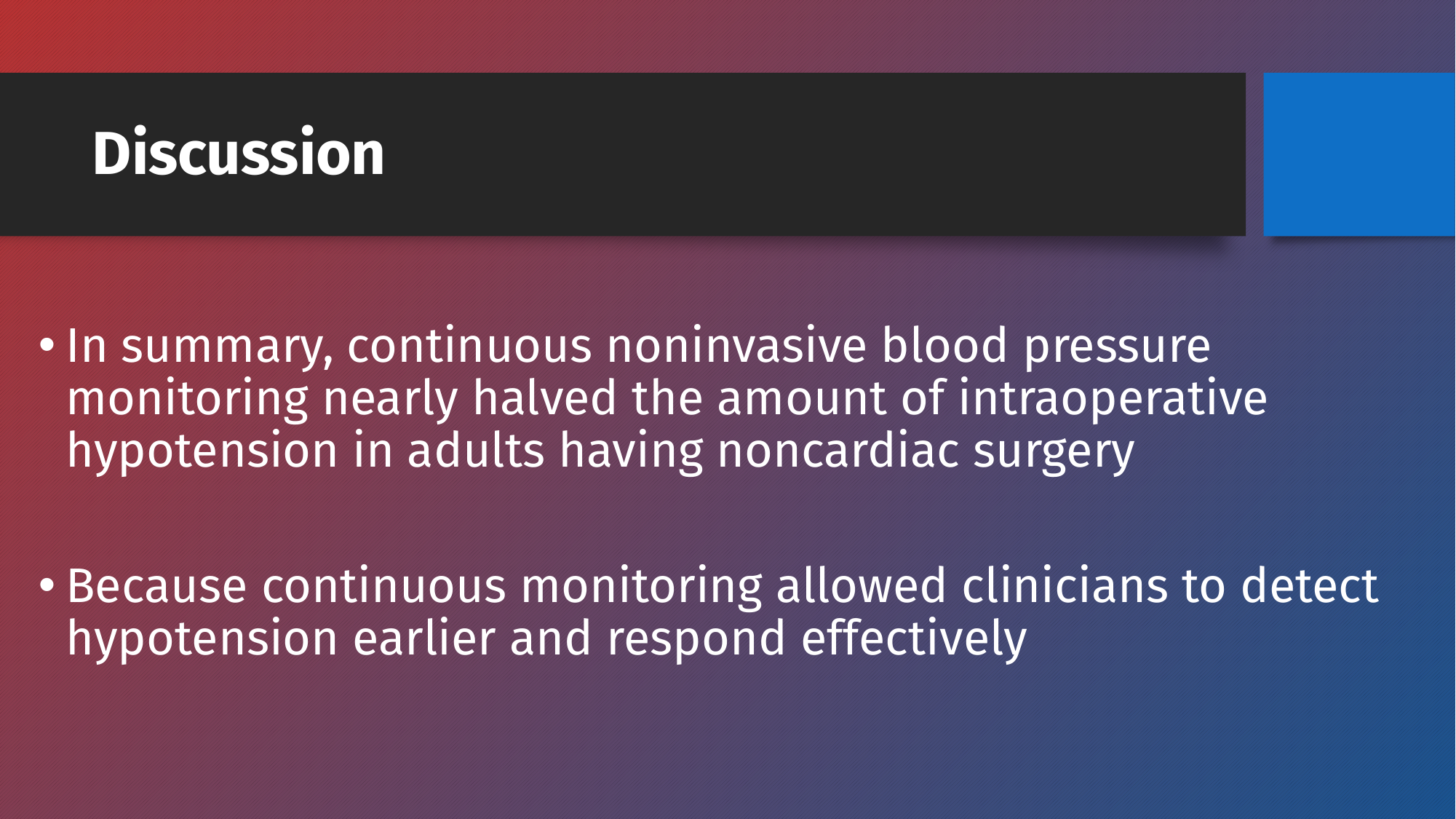

# Discussion
In summary, continuous noninvasive blood pressure monitoring nearly halved the amount of intraoperative hypotension in adults having noncardiac surgery

Because continuous monitoring allowed clinicians to detect hypotension earlier and respond effectively